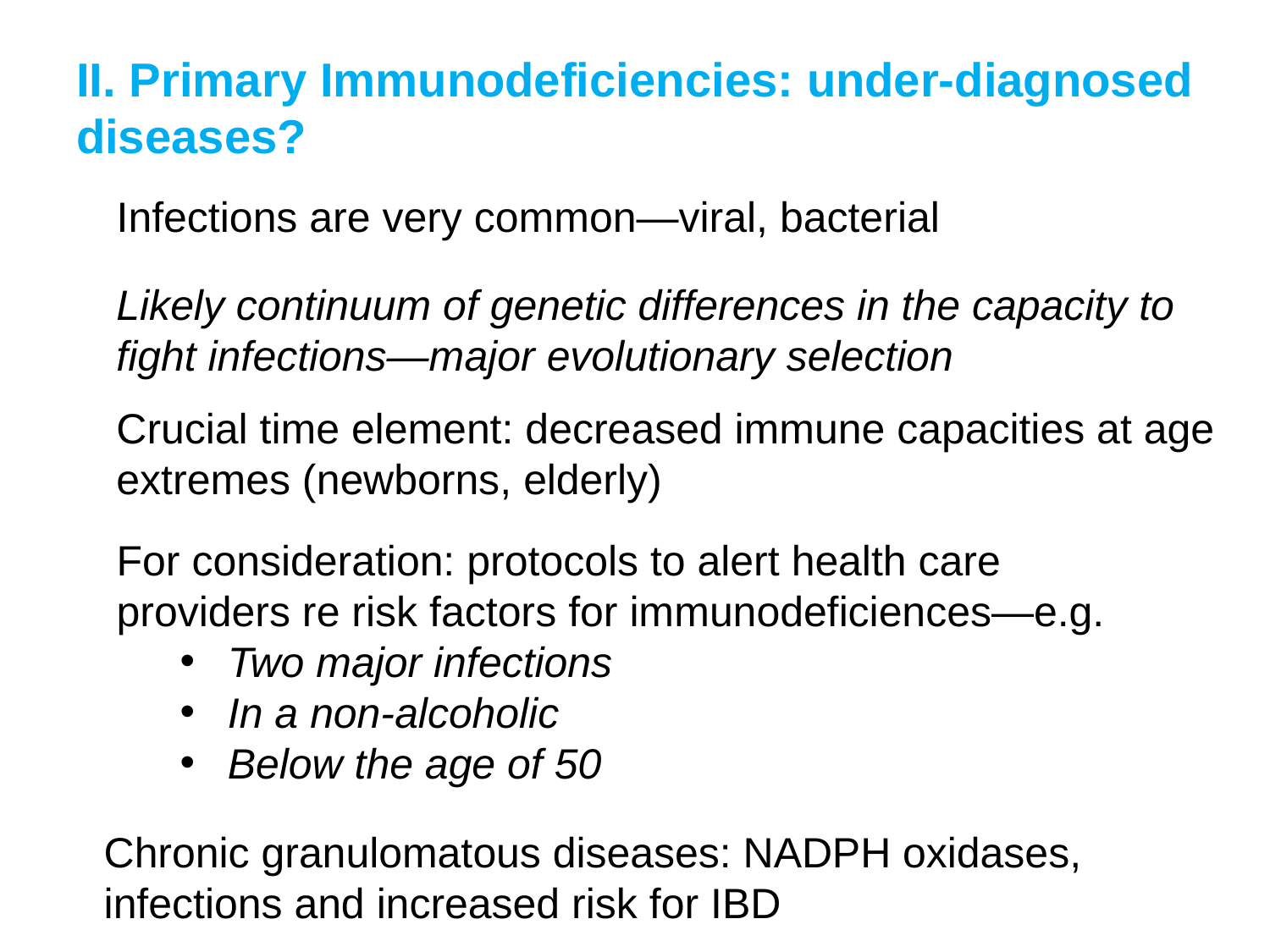

II. Primary Immunodeficiencies: under-diagnosed diseases?
Infections are very common—viral, bacterial
Likely continuum of genetic differences in the capacity to fight infections—major evolutionary selection
Crucial time element: decreased immune capacities at age extremes (newborns, elderly)
For consideration: protocols to alert health care providers re risk factors for immunodeficiences—e.g.
Two major infections
In a non-alcoholic
Below the age of 50
Chronic granulomatous diseases: NADPH oxidases, infections and increased risk for IBD